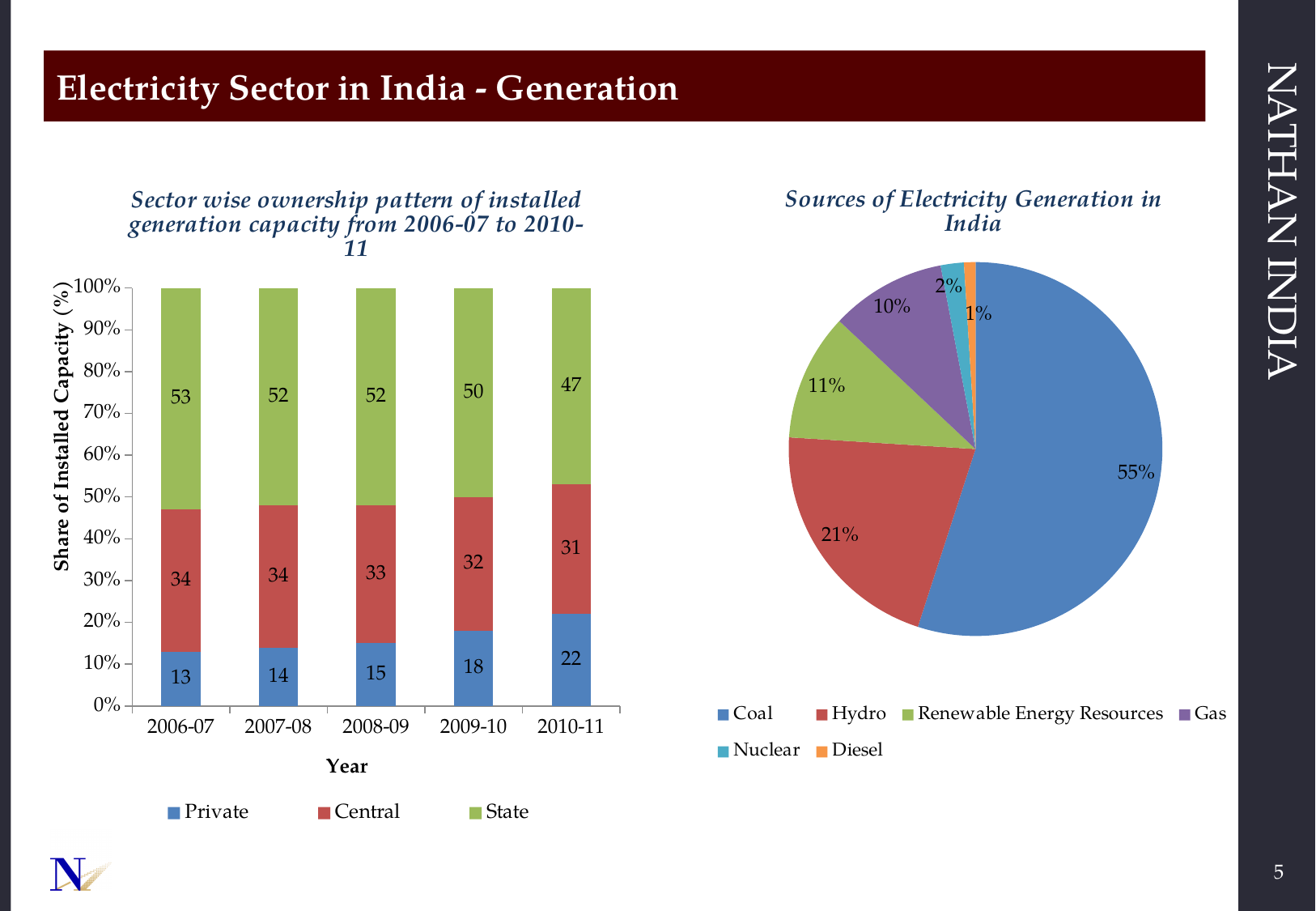

Electricity Sector in India - Generation

### Chart: Sector wise ownership pattern of installed generation capacity from 2006-07 to 2010-11

| Category | Private | Central | State |
|---|---|---|---|
| 2006-07 | 13.0 | 34.0 | 53.0 |
| 2007-08 | 14.0 | 34.0 | 52.0 |
| 2008-09 | 15.0 | 33.0 | 52.0 |
| 2009-10 | 18.0 | 32.0 | 50.0 |
| 2010-11 | 22.0 | 31.0 | 47.0 |

### Chart: Sources of Electricity Generation in India

| Category | Electricity Generated |
|---|---|
| Coal | 0.55 |
| Hydro | 0.21000000000000021 |
| Renewable Energy Resources | 0.1100000000000001 |
| Gas | 0.1 |
| Nuclear | 0.020000000000000052 |
| Diesel | 0.010000000000000031 |
5